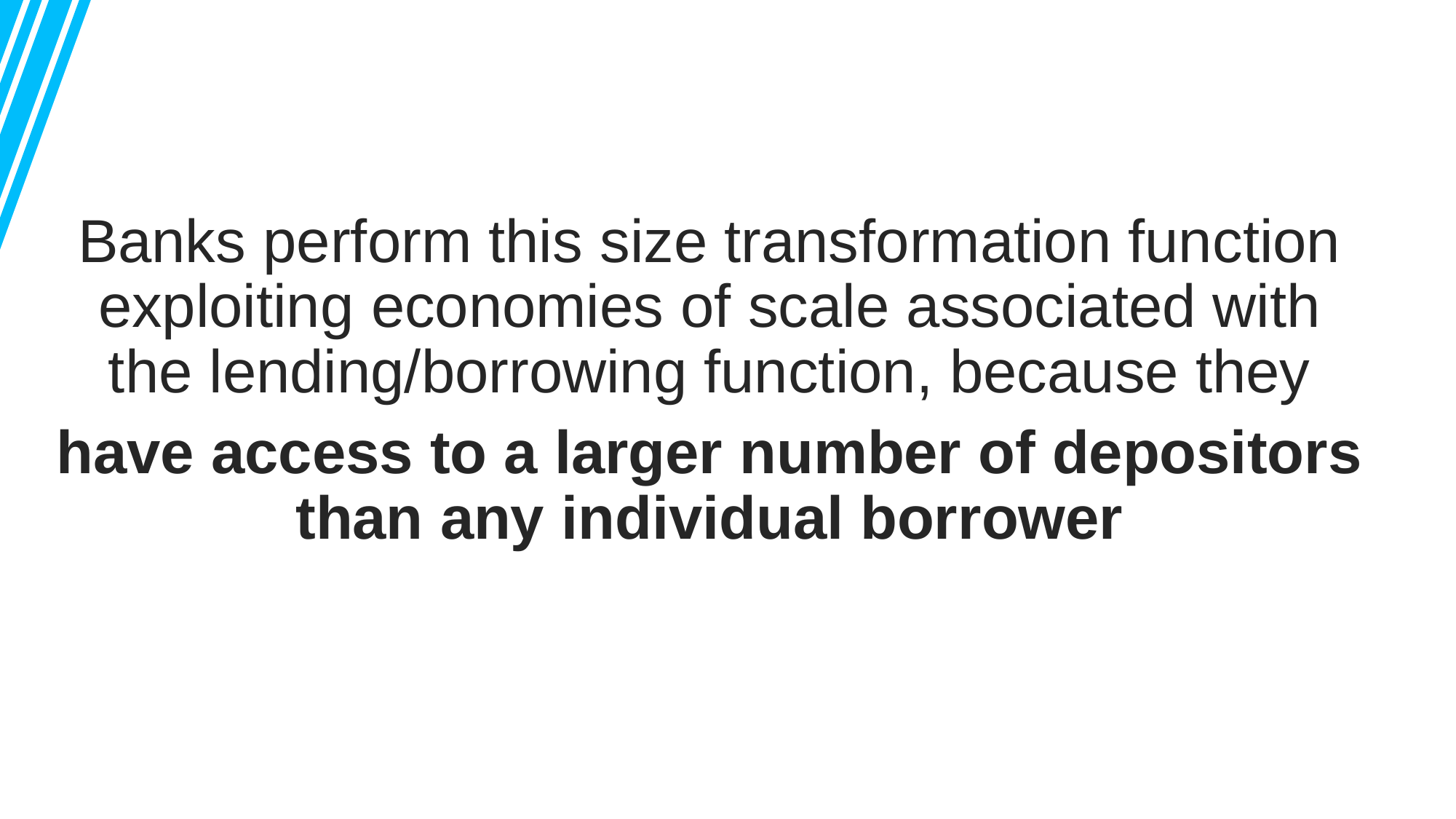

Banks perform this size transformation function exploiting economies of scale associated with the lending/borrowing function, because they
have access to a larger number of depositors than any individual borrower